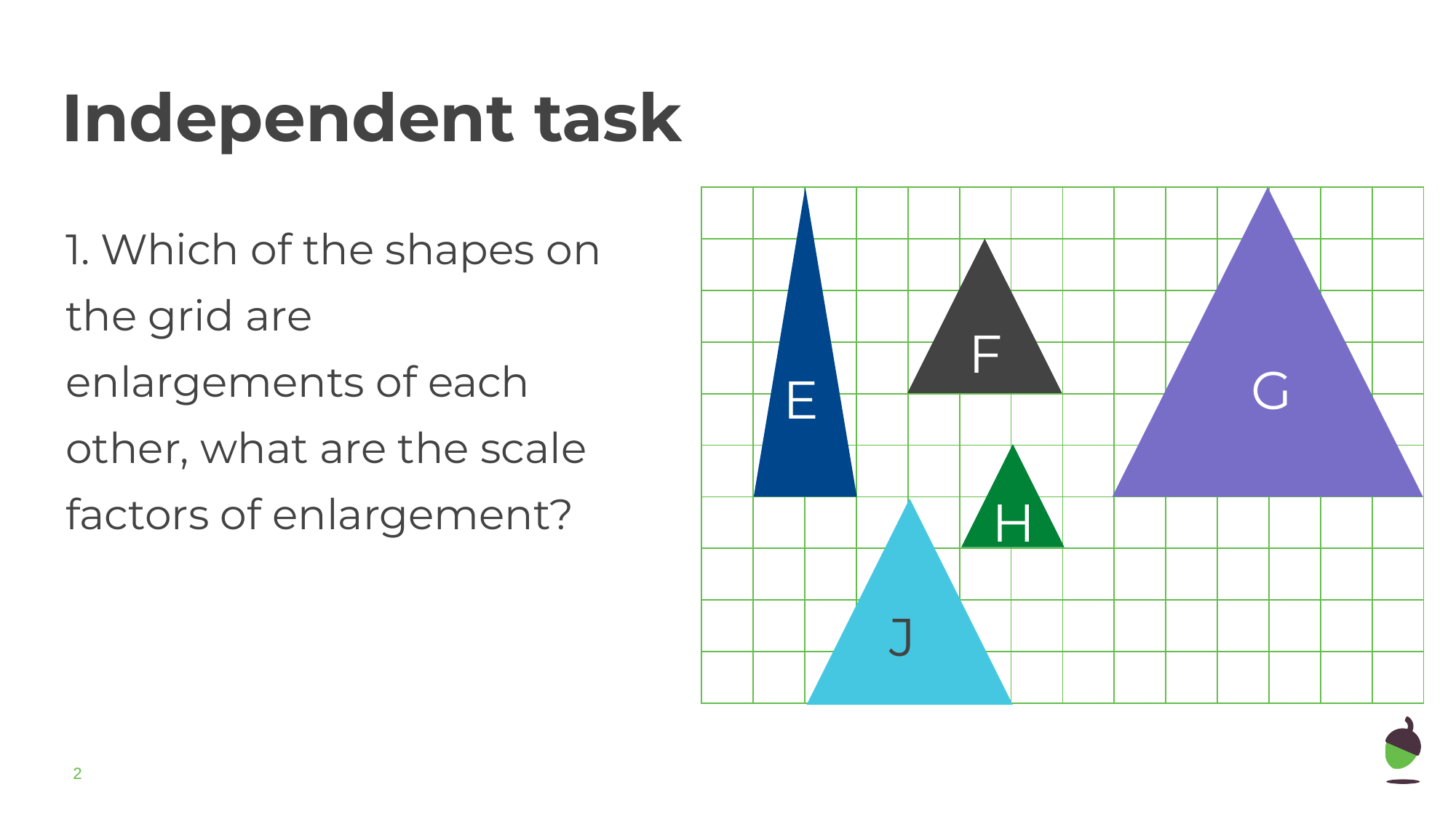

# Independent task
|  |  |  |  |  |  |  |  |  |  |  |  |  |  |
| --- | --- | --- | --- | --- | --- | --- | --- | --- | --- | --- | --- | --- | --- |
|  |  |  |  |  |  |  |  |  |  |  |  |  |  |
|  |  |  |  |  |  |  |  |  |  |  |  |  |  |
|  |  |  |  |  |  |  |  |  |  |  |  |  |  |
|  |  |  |  |  |  |  |  |  |  |  |  |  |  |
|  |  |  |  |  |  |  |  |  |  |  |  |  |  |
|  |  |  |  |  |  |  |  |  |  |  |  |  |  |
|  |  |  |  |  |  |  |  |  |  |  |  |  |  |
|  |  |  |  |  |  |  |  |  |  |  |  |  |  |
|  |  |  |  |  |  |  |  |  |  |  |  |  |  |

1. Which of the shapes on the grid are enlargements of each other, what are the scale factors of enlargement?

F
G
E

H

J
2